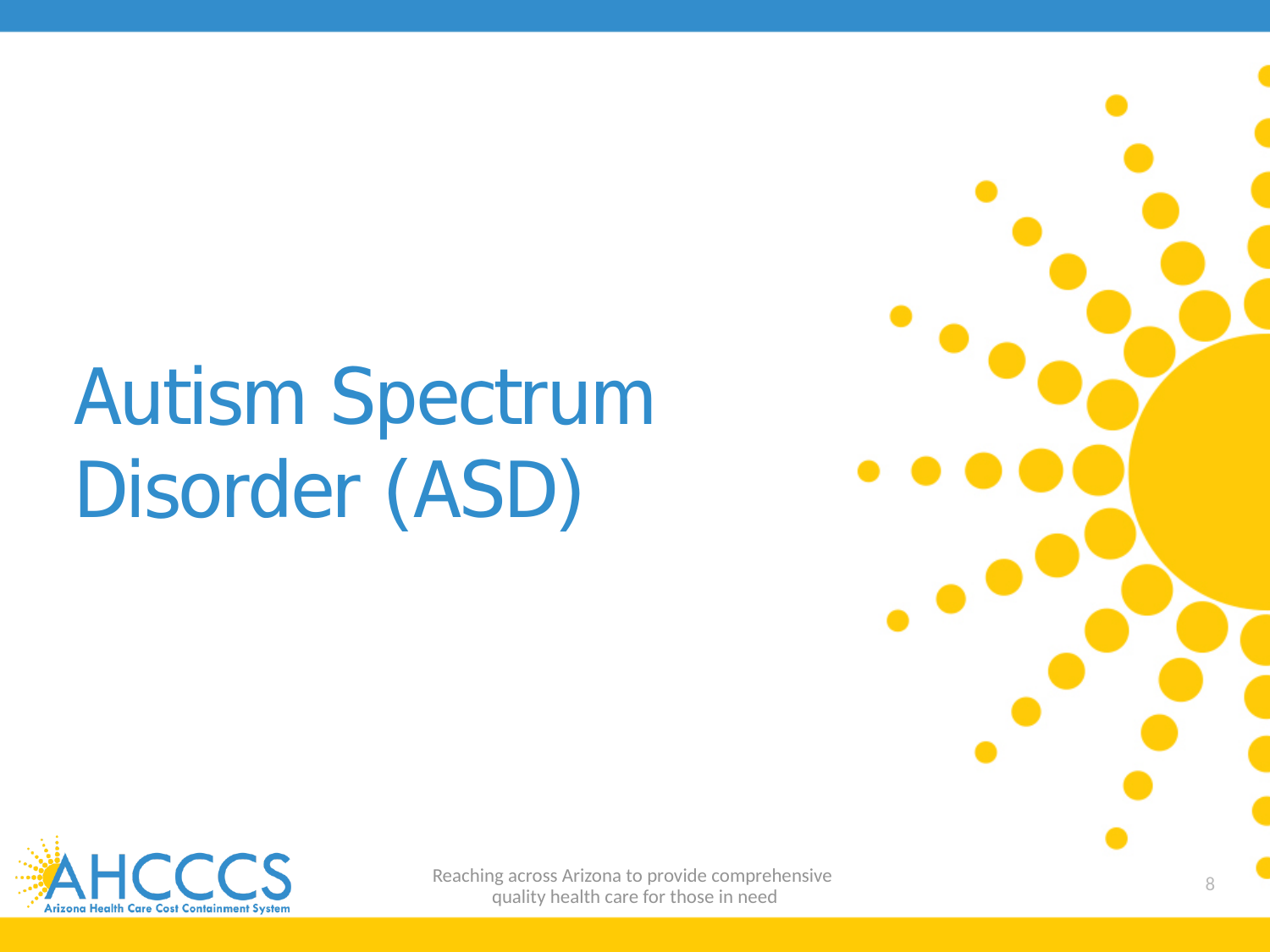

# Autism Spectrum Disorder (ASD)

Reaching across Arizona to provide comprehensive
quality health care for those in need
8